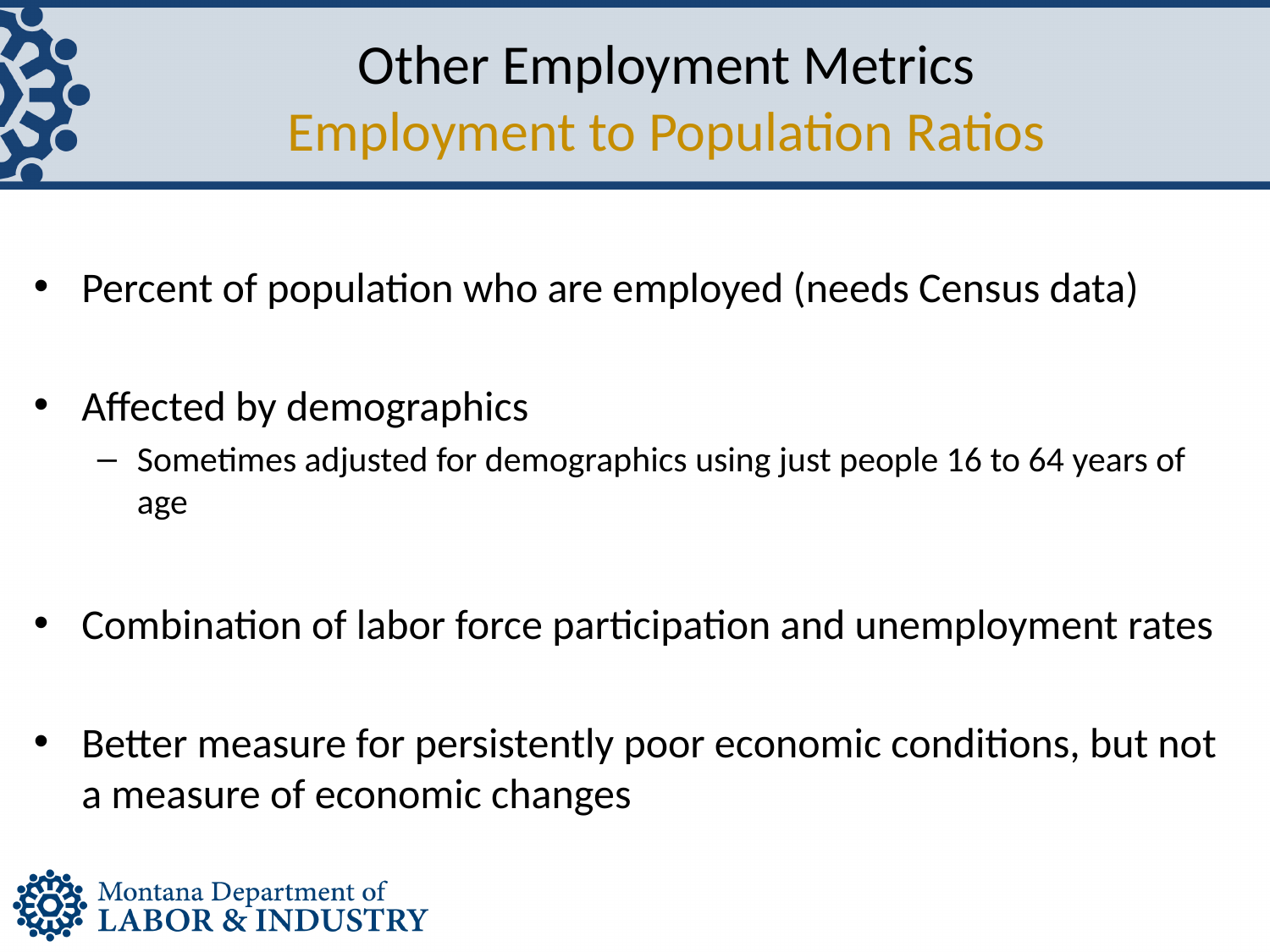

# Other Employment Metrics Employment to Population Ratios
Percent of population who are employed (needs Census data)

Affected by demographics
Sometimes adjusted for demographics using just people 16 to 64 years of age

Combination of labor force participation and unemployment rates

Better measure for persistently poor economic conditions, but not a measure of economic changes